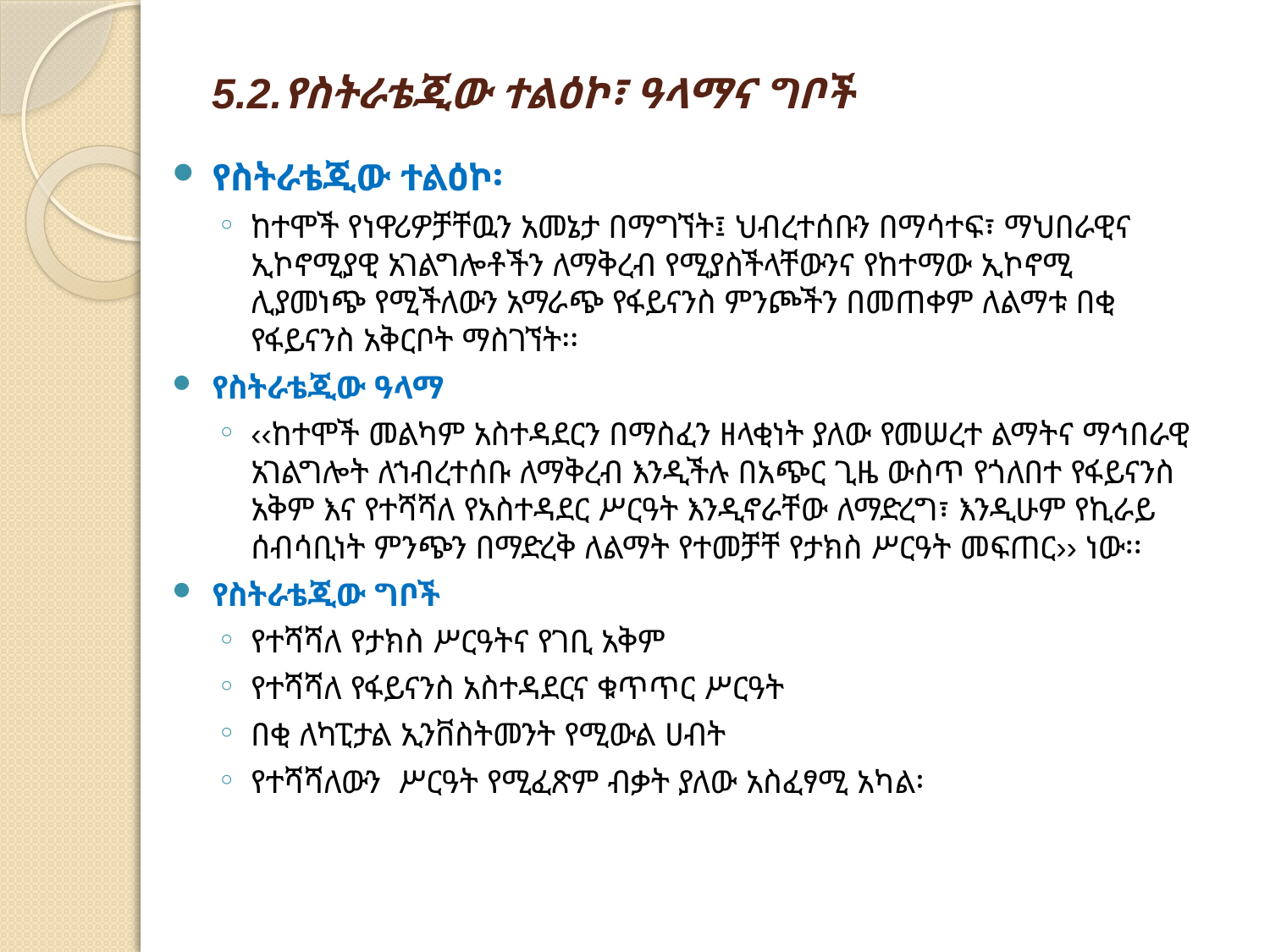

# 5.2.የስትራቴጂው ተልዕኮ፣ ዓላማና ግቦች
የስትራቴጂው ተልዕኮ፡
ከተሞች የነዋሪዎቻቸዉን አመኔታ በማግኘት፤ ህብረተሰቡን በማሳተፍ፣ ማህበራዊና ኢኮኖሚያዊ አገልግሎቶችን ለማቅረብ የሚያስችላቸውንና የከተማው ኢኮኖሚ ሊያመነጭ የሚችለውን አማራጭ የፋይናንስ ምንጮችን በመጠቀም ለልማቱ በቂ የፋይናንስ አቅርቦት ማስገኘት፡፡
የስትራቴጂው ዓላማ
‹‹ከተሞች መልካም አስተዳደርን በማስፈን ዘላቂነት ያለው የመሠረተ ልማትና ማኅበራዊ አገልግሎት ለኀብረተሰቡ ለማቅረብ እንዲችሉ በአጭር ጊዜ ውስጥ የጎለበተ የፋይናንስ አቅም እና የተሻሻለ የአስተዳደር ሥርዓት እንዲኖራቸው ለማድረግ፣ እንዲሁም የኪራይ ሰብሳቢነት ምንጭን በማድረቅ ለልማት የተመቻቸ የታክስ ሥርዓት መፍጠር›› ነው፡፡
የስትራቴጂው ግቦች
የተሻሻለ የታክስ ሥርዓትና የገቢ አቅም
የተሻሻለ የፋይናንስ አስተዳደርና ቁጥጥር ሥርዓት
በቂ ለካፒታል ኢንቨስትመንት የሚውል ሀብት
የተሻሻለውን  ሥርዓት የሚፈጽም ብቃት ያለው አስፈፃሚ አካል፡